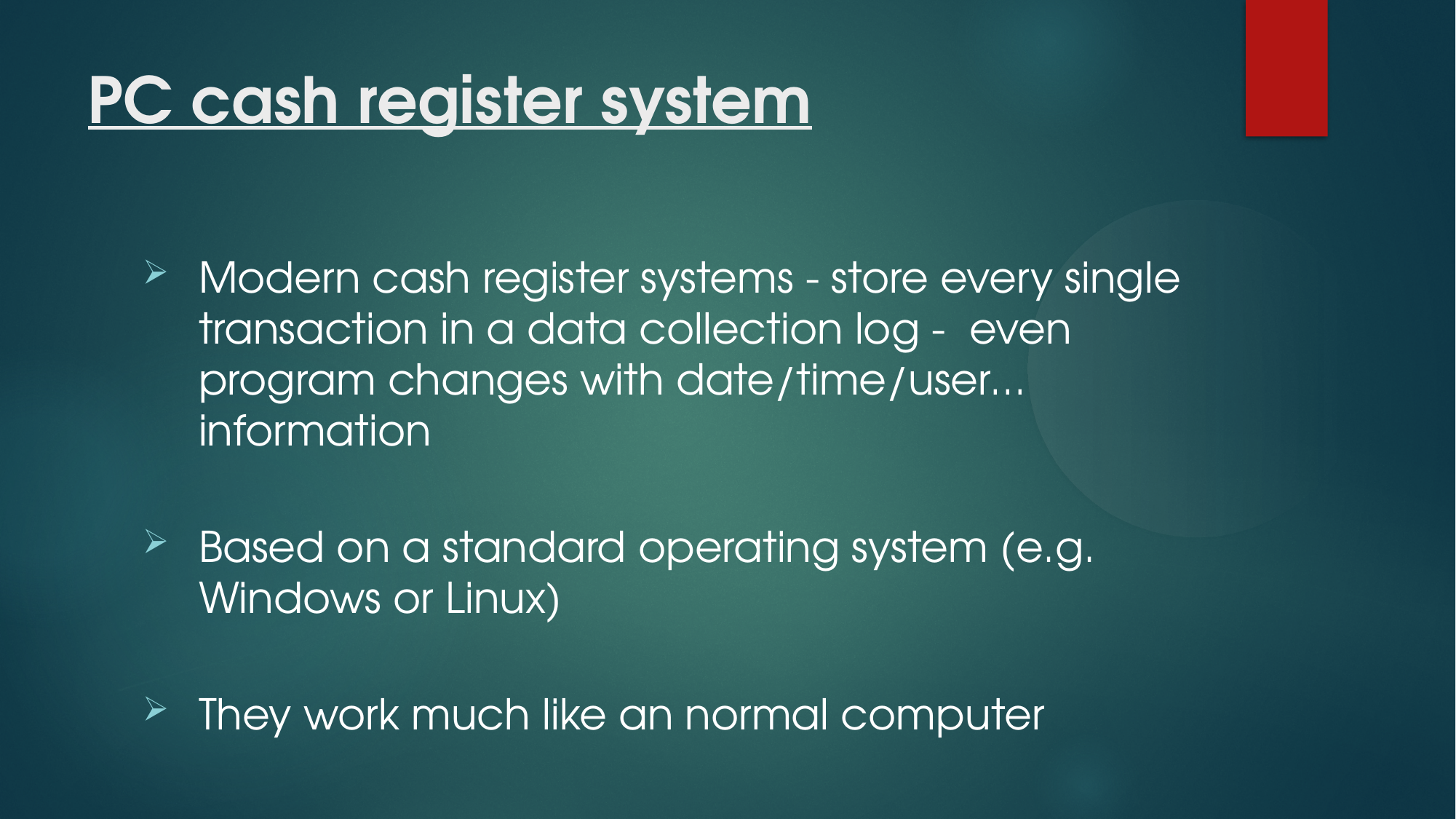

PC cash register system
Modern cash register systems - store every single transaction in a data collection log -  even program changes with date/time/user…information
Based on a standard operating system (e.g. Windows or Linux)
They work much like an normal computer